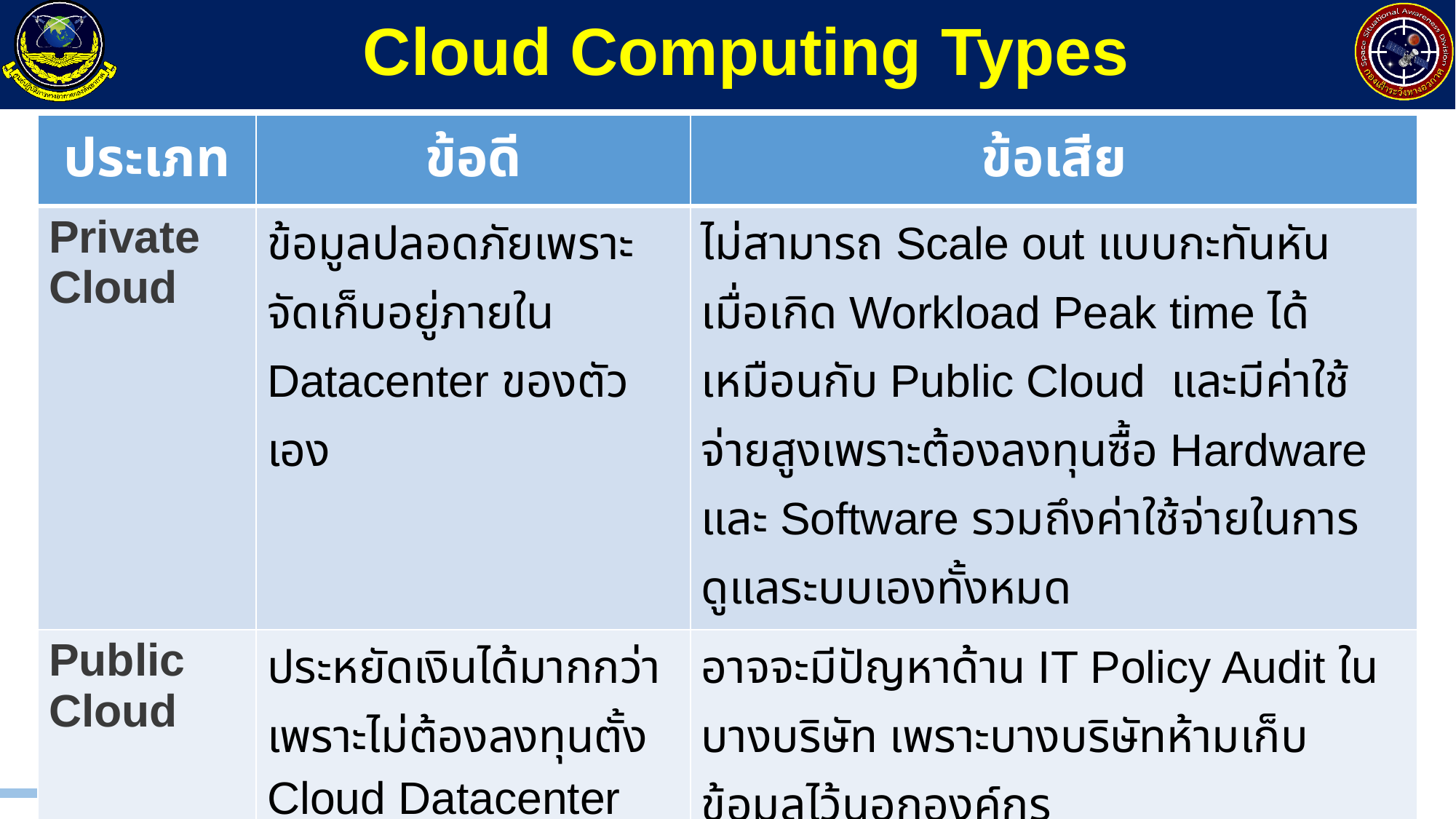

# Cloud Computing Types
| ประเภท | ข้อดี | ข้อเสีย |
| --- | --- | --- |
| Private Cloud | ข้อมูลปลอดภัยเพราะจัดเก็บอยู่ภายใน Datacenter ของตัวเอง | ไม่สามารถ Scale out แบบกะทันหัน เมื่อเกิด Workload Peak time ได้เหมือนกับ Public Cloud  และมีค่าใช้จ่ายสูงเพราะต้องลงทุนซื้อ Hardware และ Software รวมถึงค่าใช้จ่ายในการดูแลระบบเองทั้งหมด |
| Public Cloud | ประหยัดเงินได้มากกว่า เพราะไม่ต้องลงทุนตั้ง Cloud Datacenter เป็นของตัวเอง | อาจจะมีปัญหาด้าน IT Policy Audit ในบางบริษัท เพราะบางบริษัทห้ามเก็บข้อมูลไว้นอกองค์กร |
| Hybrid Cloud | เพิ่มความยืดหยุ่นในการจัดการได้มากขึ้นและอุดข้อเสียของทั้ง 2 รูปแบบนั้นได้ | มีความยุ่งยาก เพราะรายละเอียดของ Cloud ทั้งสองแบบนั้นต่างกันมาก ต้องมีผู้เชี่ยวชาญปรับแต่งระบบให้ทำงานร่วมกัน และทดสอบบ่อย ๆ เพื่อให้เกิดความเสถียร |